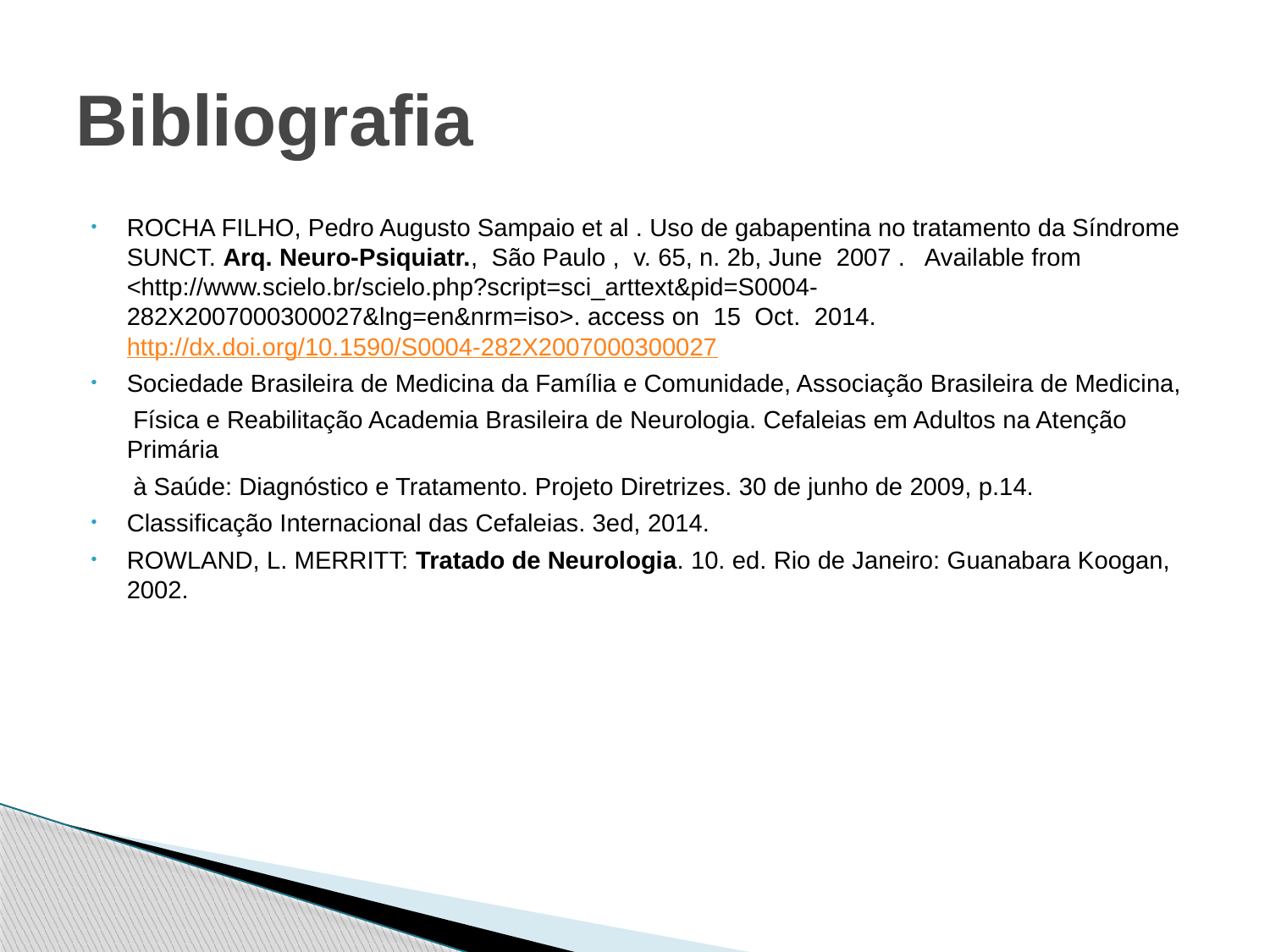

# Bibliografia
ROCHA FILHO, Pedro Augusto Sampaio et al . Uso de gabapentina no tratamento da Síndrome SUNCT. Arq. Neuro-Psiquiatr.,  São Paulo ,  v. 65, n. 2b, June  2007 .   Available from <http://www.scielo.br/scielo.php?script=sci_arttext&pid=S0004-282X2007000300027&lng=en&nrm=iso>. access on  15  Oct.  2014.  http://dx.doi.org/10.1590/S0004-282X2007000300027
Sociedade Brasileira de Medicina da Família e Comunidade, Associação Brasileira de Medicina,
      Física e Reabilitação Academia Brasileira de Neurologia. Cefaleias em Adultos na Atenção Primária
      à Saúde: Diagnóstico e Tratamento. Projeto Diretrizes. 30 de junho de 2009, p.14.
Classificação Internacional das Cefaleias. 3ed, 2014.
ROWLAND, L. MERRITT: Tratado de Neurologia. 10. ed. Rio de Janeiro: Guanabara Koogan, 2002.